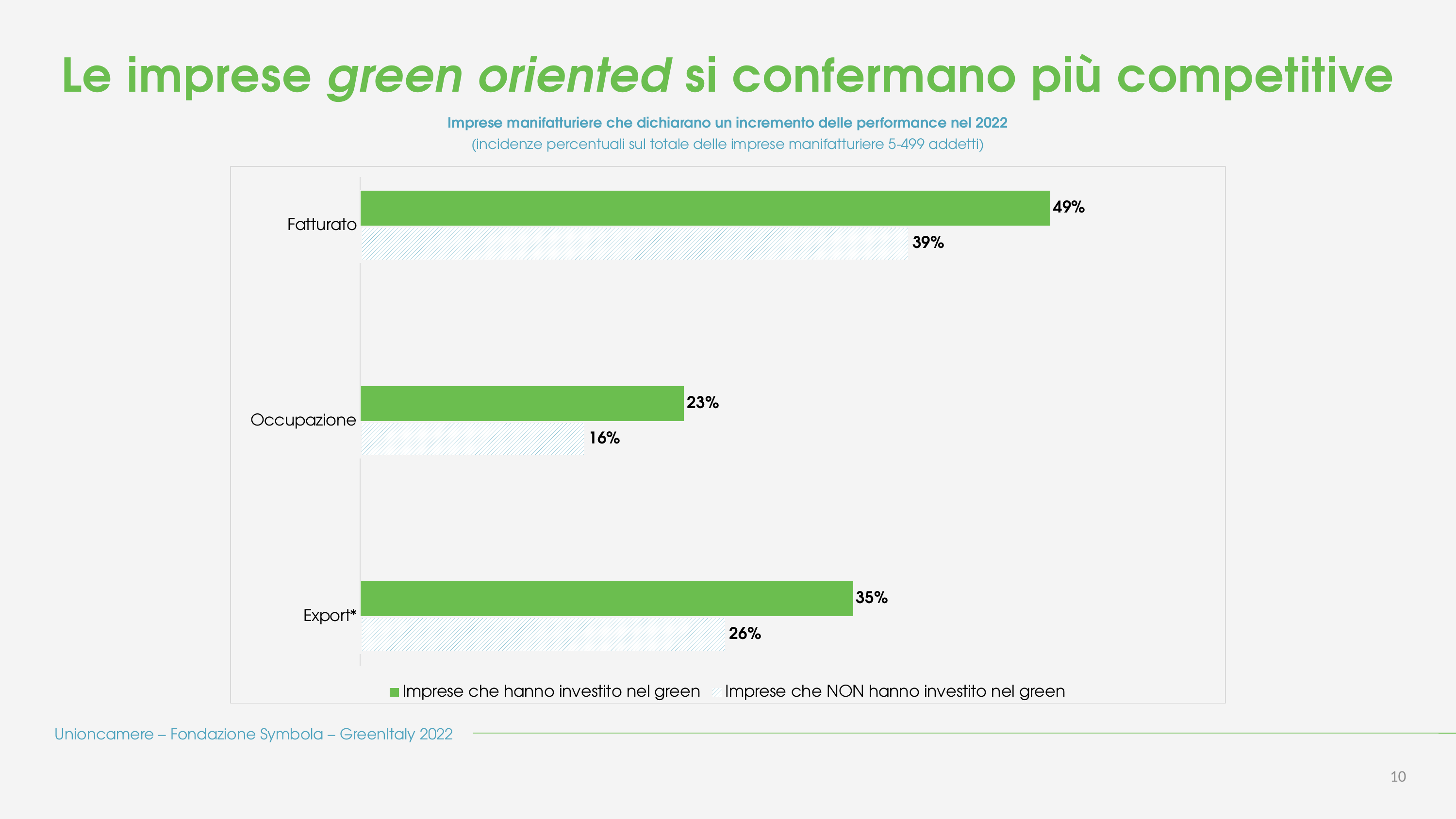

Le imprese green oriented si confermano più competitive
Imprese manifatturiere che dichiarano un incremento delle performance nel 2022
(incidenze percentuali sul totale delle imprese manifatturiere 5-499 addetti)

### Chart

| Category | Imprese che NON hanno investito nel green | Imprese che hanno investito nel green |
|---|---|---|
| Export* | 0.26 | 0.35 |
|  | None | None |
| Occupazione | 0.16 | 0.23 |
|  | None | None |
| Fatturato | 0.39 | 0.49 |
Unioncamere – Fondazione Symbola – GreenItaly 2022

10